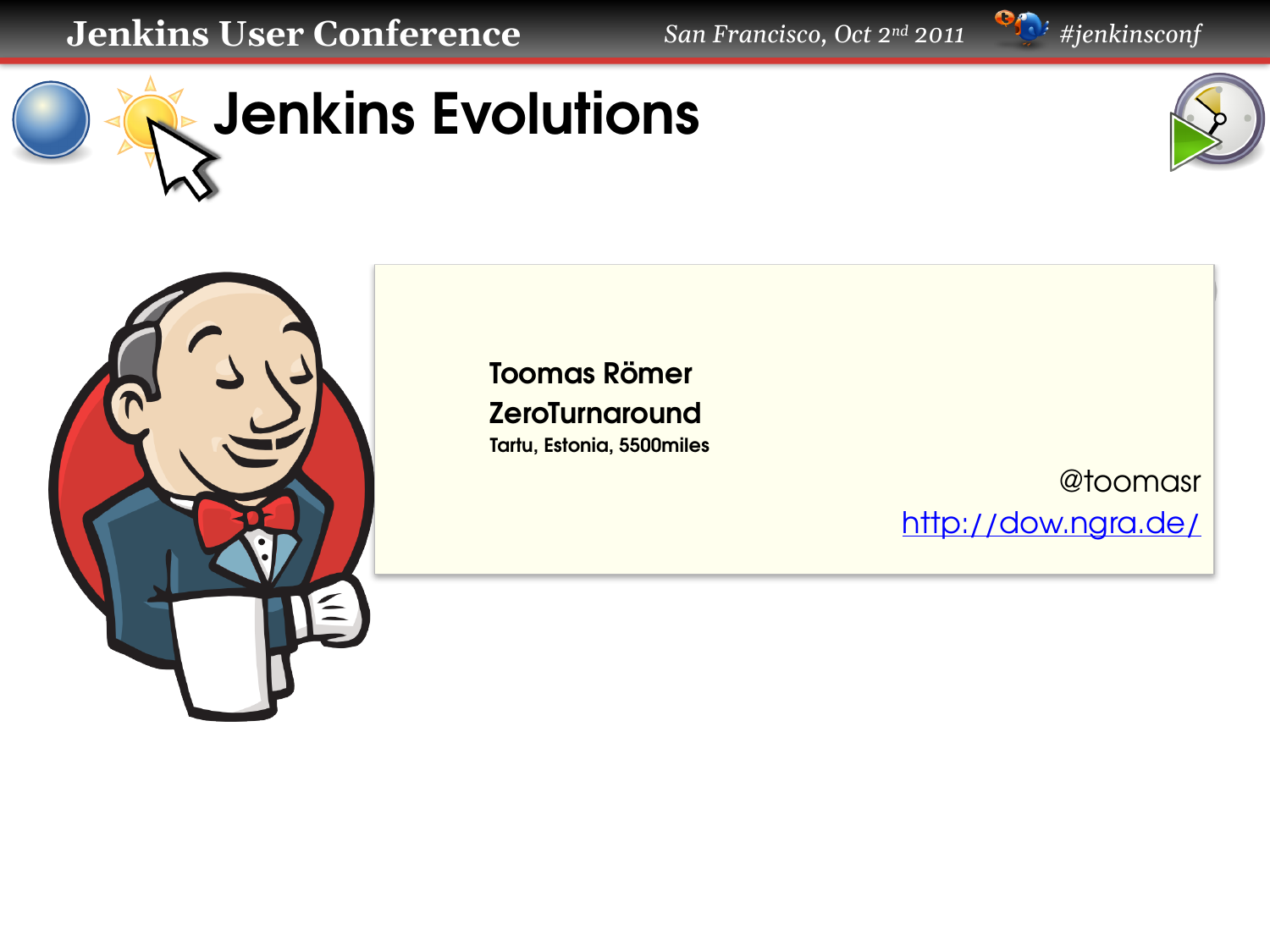

# Jenkins Evolutions
Toomas Römer
ZeroTurnaround
Tartu, Estonia, 5500miles
@toomasr
http://dow.ngra.de/